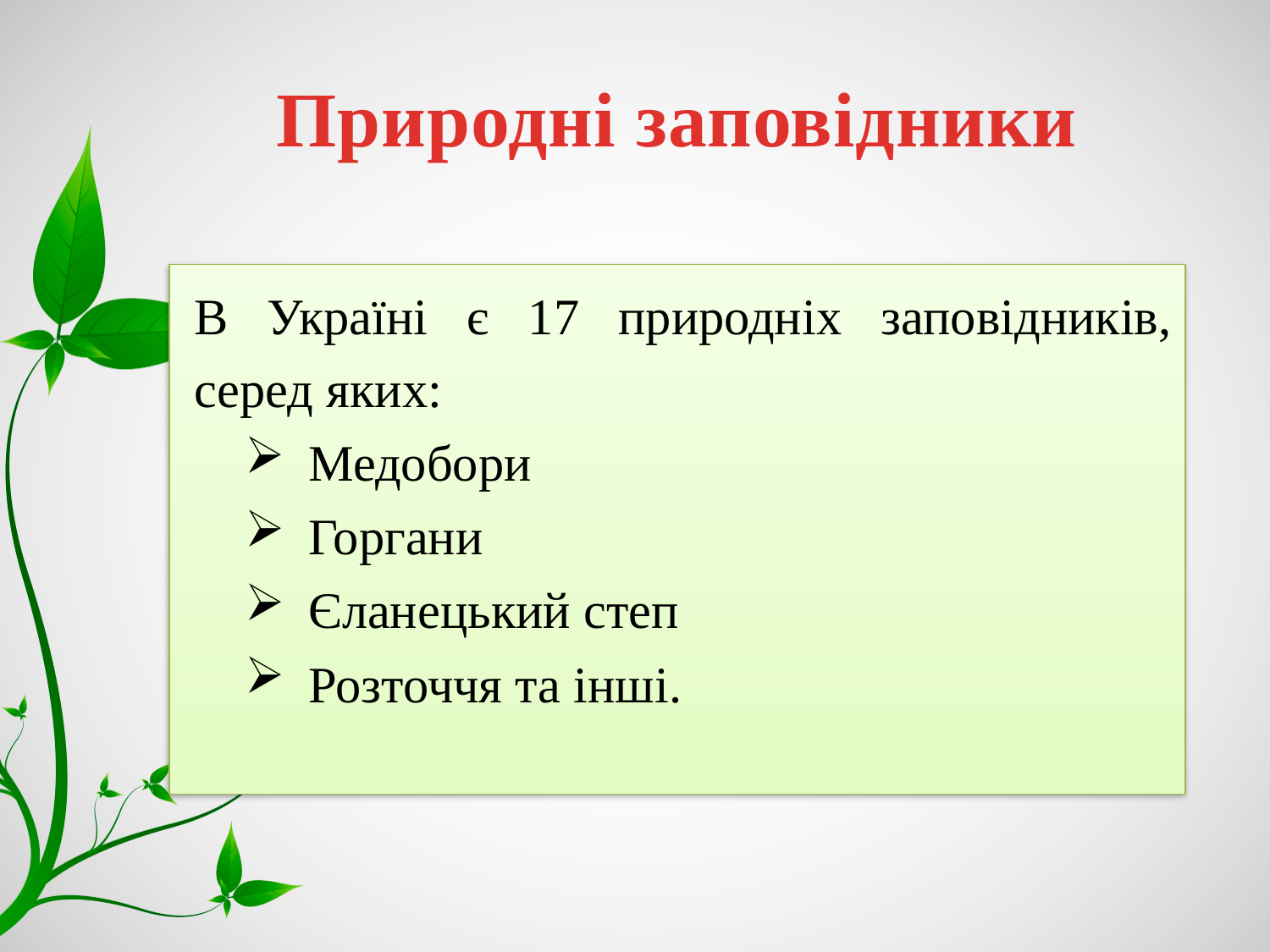

Природні заповідники
В Україні є 17 природніх заповідників, серед яких:
Медобори
Горгани
Єланецький степ
Розточчя та інші.